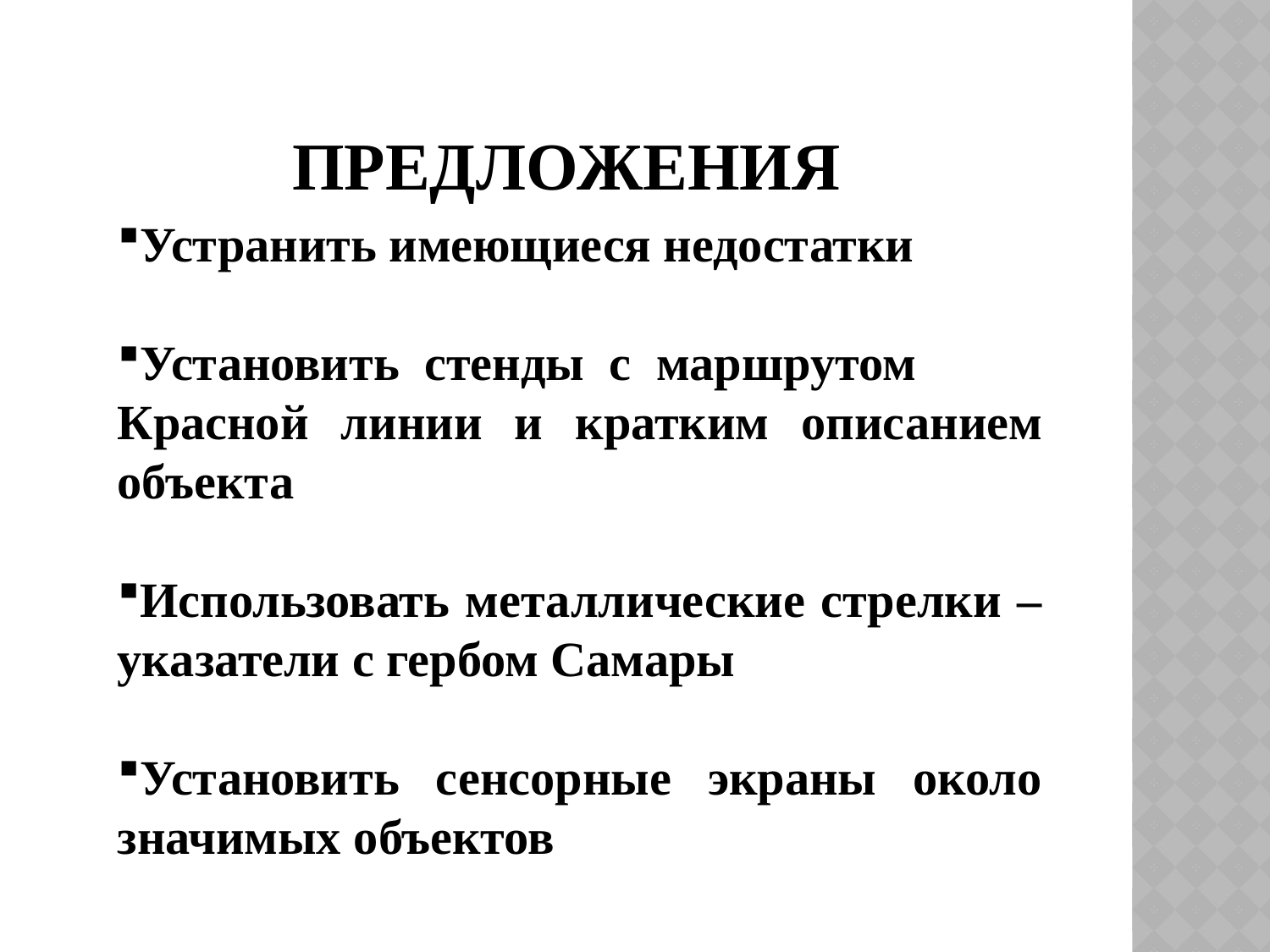

# Предложения
Устранить имеющиеся недостатки

Установить стенды с маршрутом      Красной линии и кратким описанием объекта

Использовать металлические стрелки – указатели с гербом Самары

Установить сенсорные экраны около значимых объектов